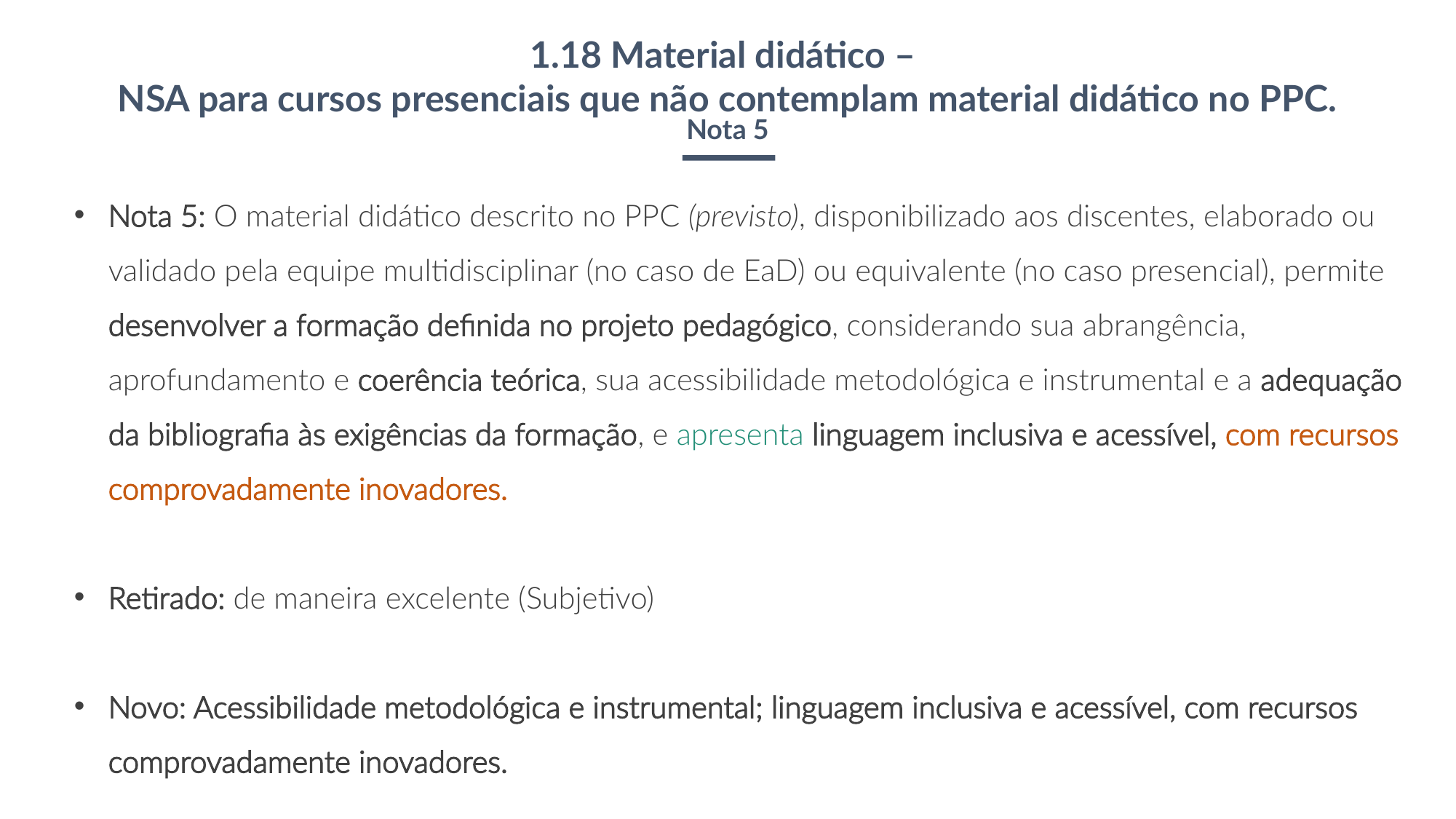

1.18 Material didático –
NSA para cursos presenciais que não contemplam material didático no PPC.
Nota 5

Nota 5: O material didático descrito no PPC (previsto), disponibilizado aos discentes, elaborado ou validado pela equipe multidisciplinar (no caso de EaD) ou equivalente (no caso presencial), permite desenvolver a formação definida no projeto pedagógico, considerando sua abrangência, aprofundamento e coerência teórica, sua acessibilidade metodológica e instrumental e a adequação da bibliografia às exigências da formação, e apresenta linguagem inclusiva e acessível, com recursos comprovadamente inovadores.

Retirado: de maneira excelente (Subjetivo)

Novo: Acessibilidade metodológica e instrumental; linguagem inclusiva e acessível, com recursos comprovadamente inovadores.